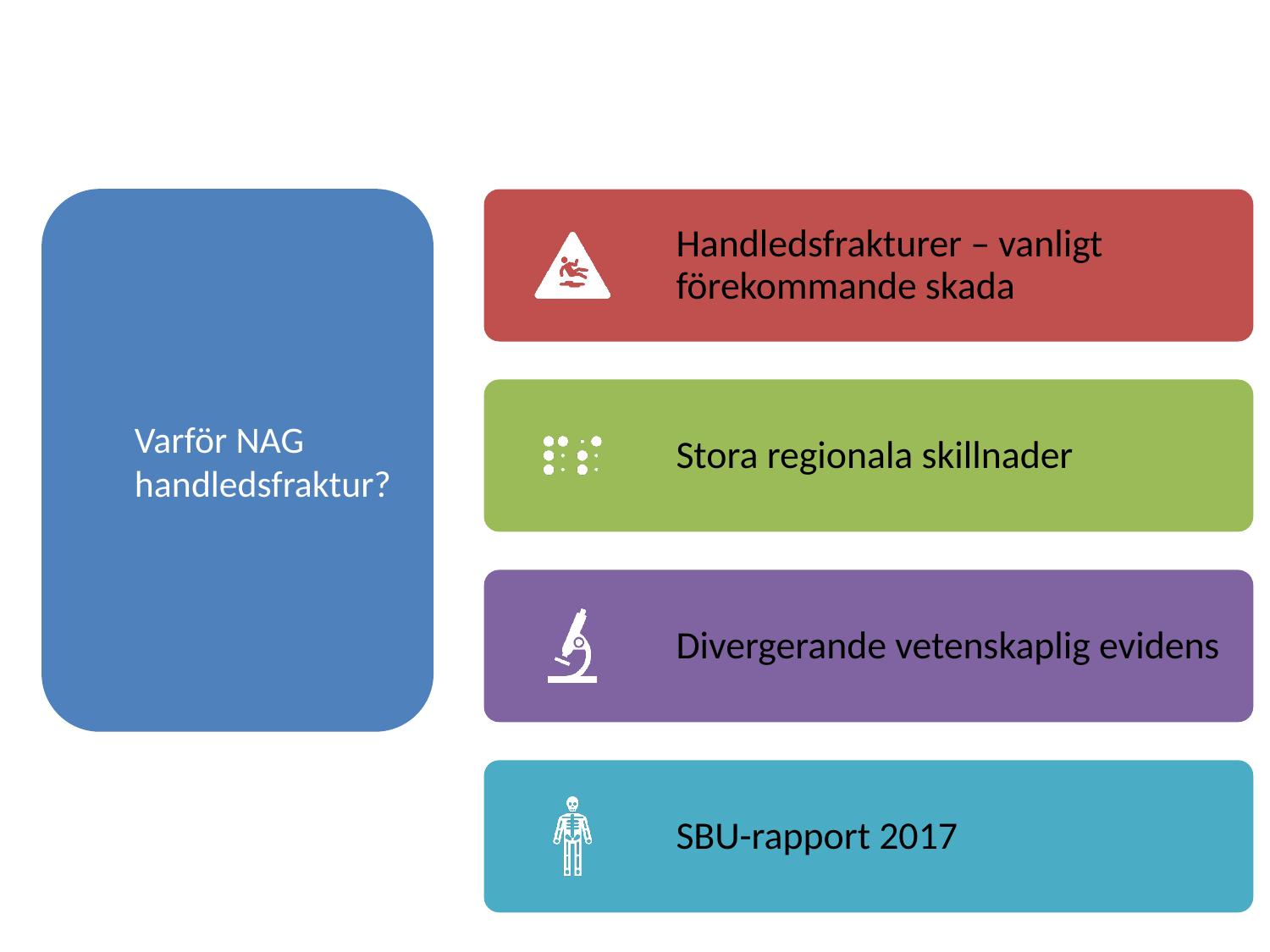

Varför NAG
handledsfraktur?
Handledsfrakturer – vanligt förekommande skada
Stora regionala skillnader
Divergerande vetenskaplig evidens
SBU-rapport 2017